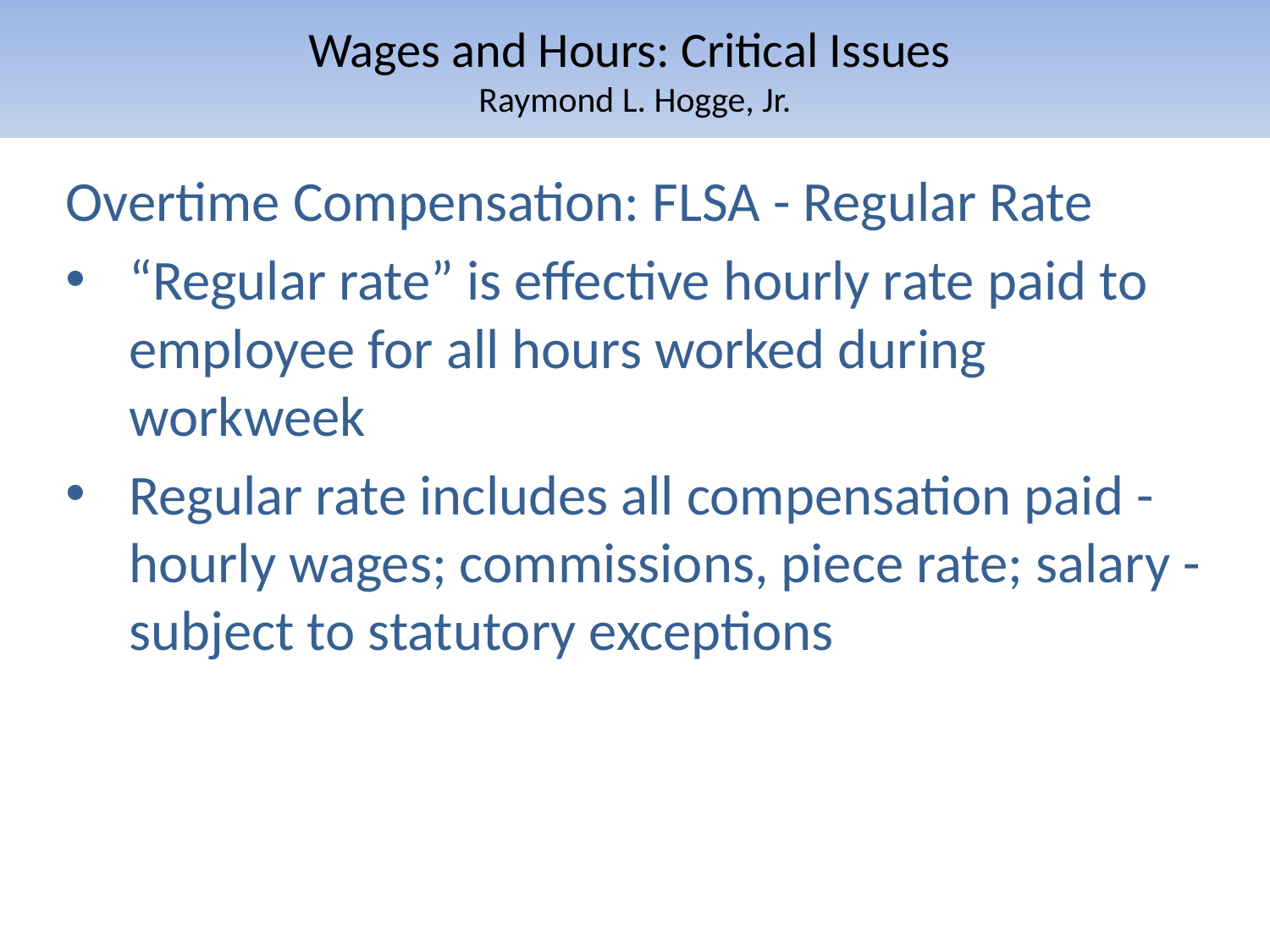

# Wages and Hours: Critical Issues Raymond L. Hogge, Jr.
Overtime Compensation: FLSA - Regular Rate
“Regular rate” is effective hourly rate paid to employee for all hours worked during workweek
Regular rate includes all compensation paid -  hourly wages; commissions, piece rate; salary - subject to statutory exceptions